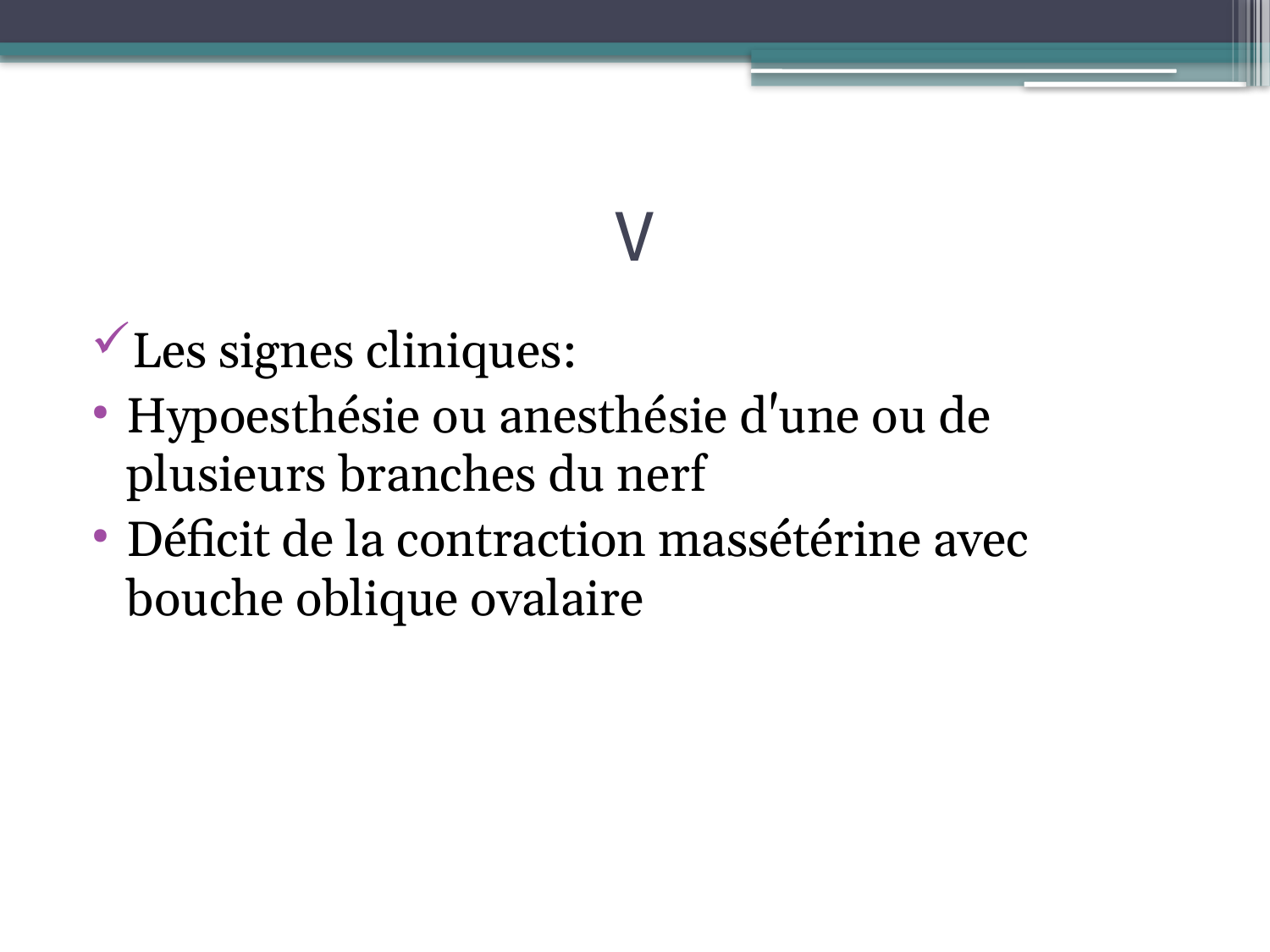

# V
Les signes cliniques:
Hypoesthésie ou anesthésie d'une ou de plusieurs branches du nerf
Déficit de la contraction massétérine avec bouche oblique ovalaire